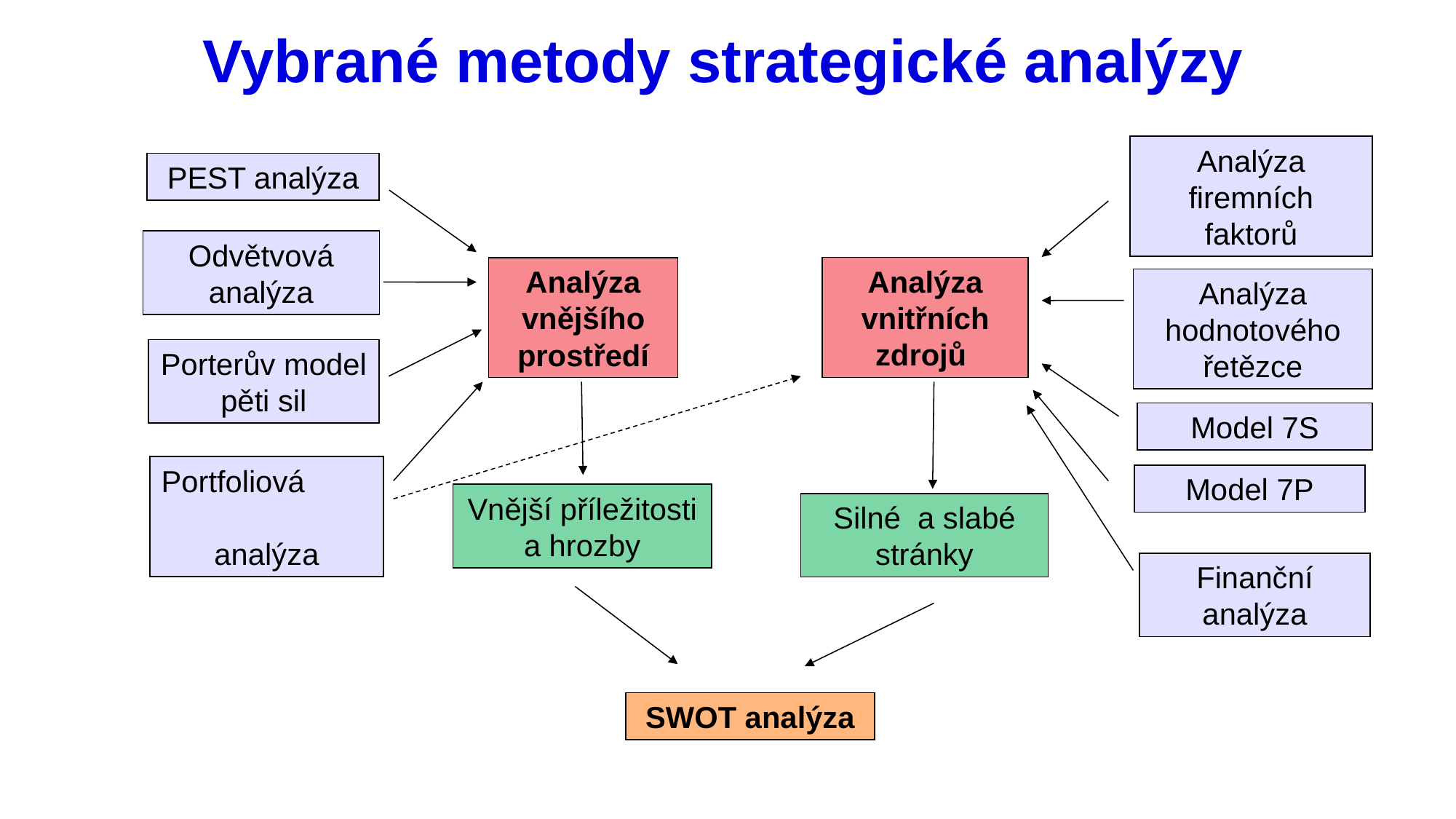

Vybrané metody strategické analýzy
Analýza firemních faktorů
PEST analýza

Odvětvová analýza
Analýza vnitřních zdrojů
Analýza vnějšího prostředí
Analýza hodnotového řetězce

Porterův model pěti sil

Model 7S

Portfoliová                             analýza
Model 7P
Vnější příležitosti a hrozby
Silné  a slabé stránky
Finanční analýza

SWOT analýza